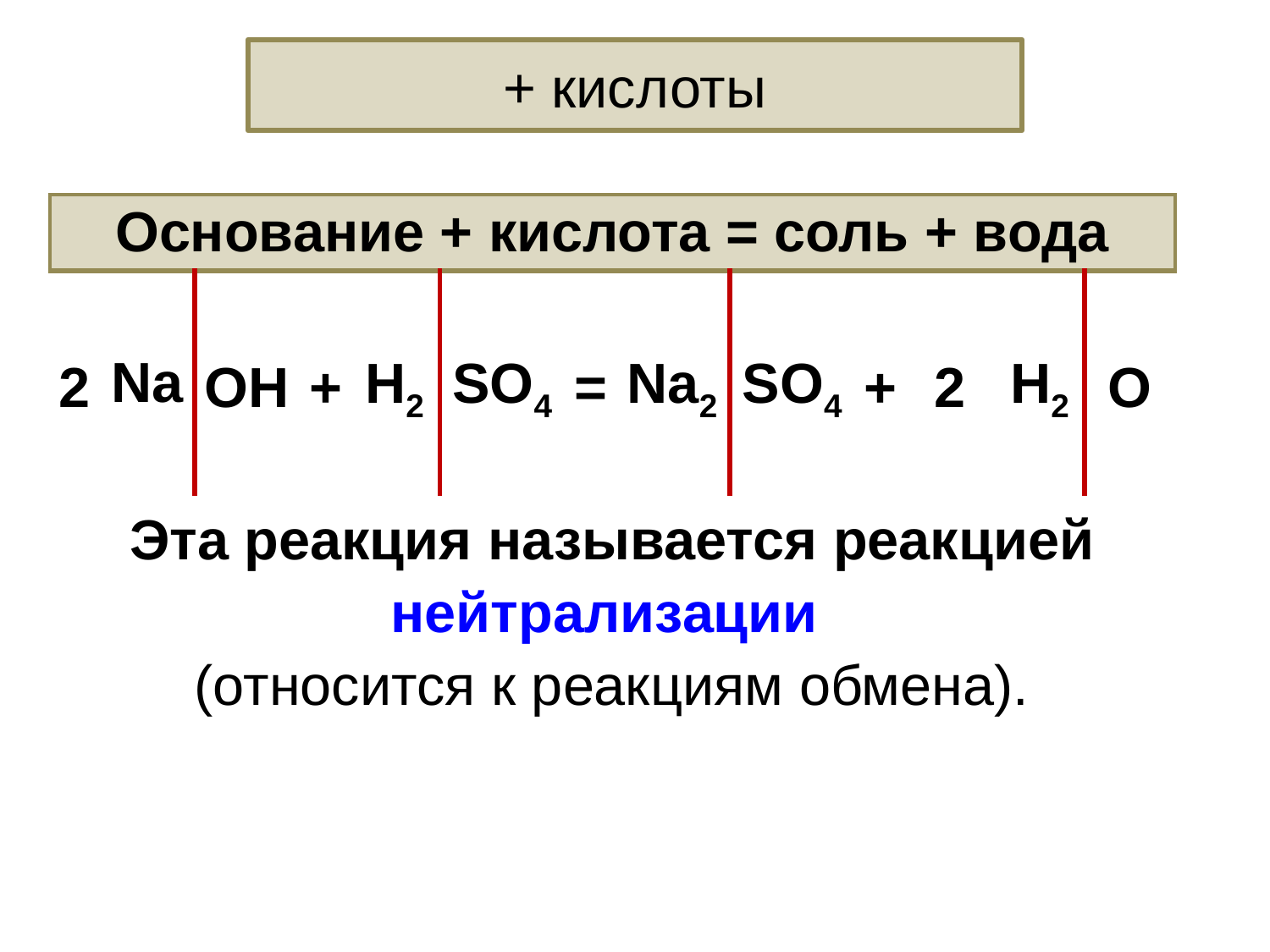

+ кислоты
| Основание + кислота = соль + вода |  |  |  |  |  |  |  |  |  |  |  |  |
| --- | --- | --- | --- | --- | --- | --- | --- | --- | --- | --- | --- | --- |
| 2 | Na | OH | + | H2 | SO4 | = | Na2 | SO4 | + | 2 | H2 | O |
| Эта реакция называется реакцией нейтрализации (относится к реакциям обмена). |  |  |  |  |  |  |  |  |  |  |  |  |